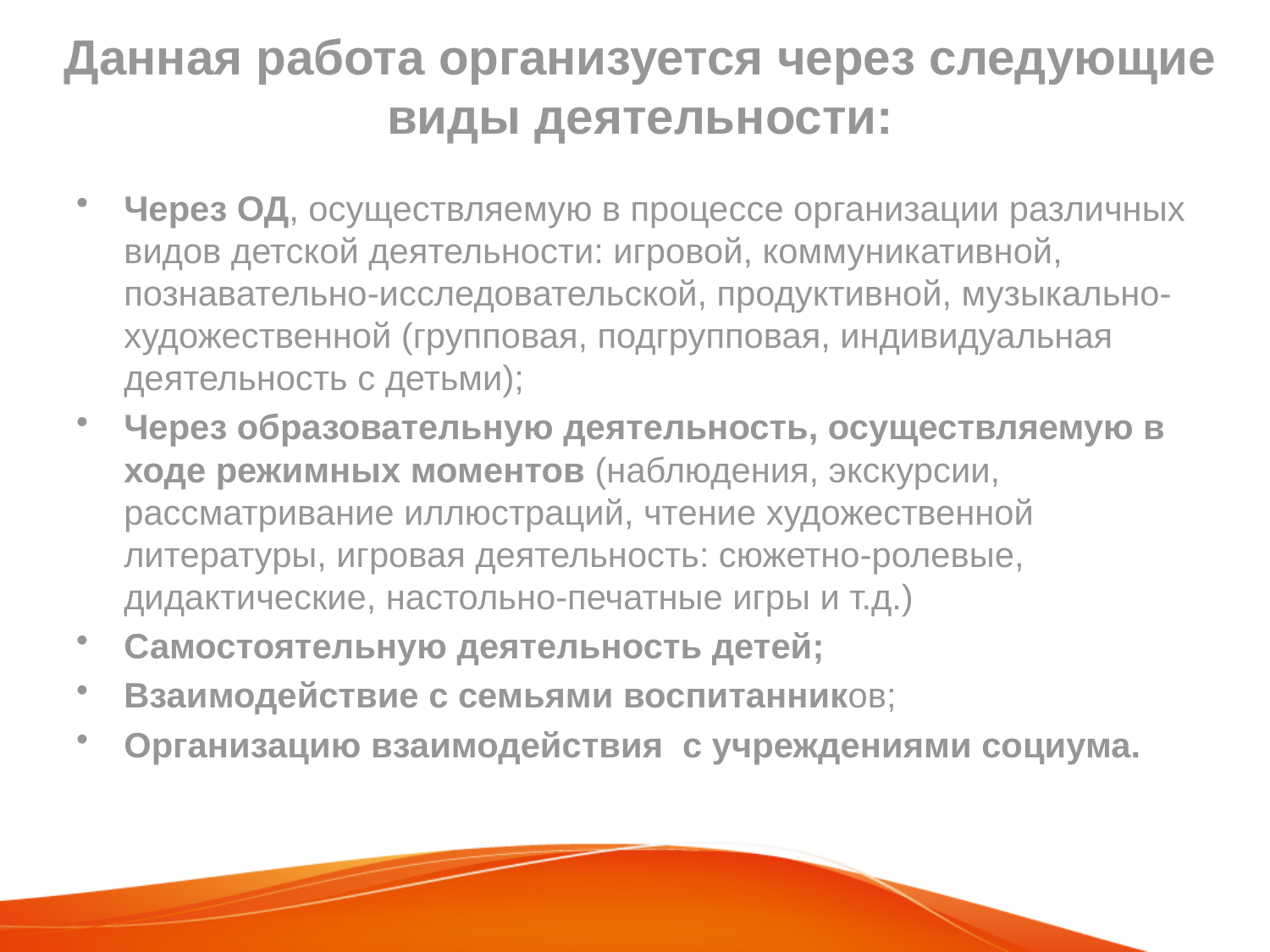

# Данная работа организуется через следующие виды деятельности:
Через ОД, осуществляемую в процессе организации различных видов детской деятельности: игровой, коммуникативной, познавательно-исследовательской, продуктивной, музыкально-художественной (групповая, подгрупповая, индивидуальная деятельность с детьми);
Через образовательную деятельность, осуществляемую в ходе режимных моментов (наблюдения, экскурсии, рассматривание иллюстраций, чтение художественной литературы, игровая деятельность: сюжетно-ролевые, дидактические, настольно-печатные игры и т.д.)
Самостоятельную деятельность детей;
Взаимодействие с семьями воспитанников;
Организацию взаимодействия  с учреждениями социума.